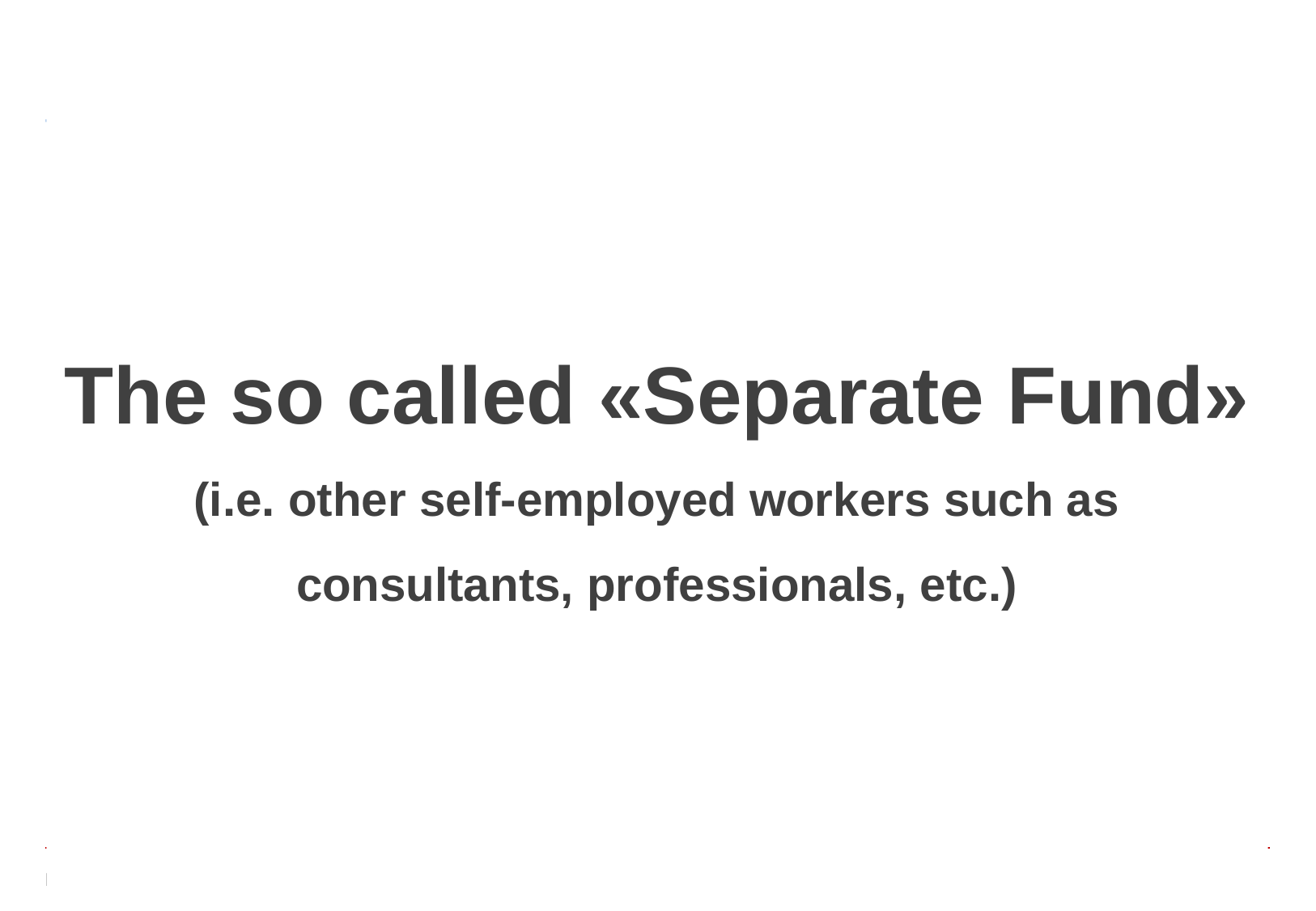

The so called «Separate Fund»
(i.e. other self-employed workers such as consultants, professionals, etc.)